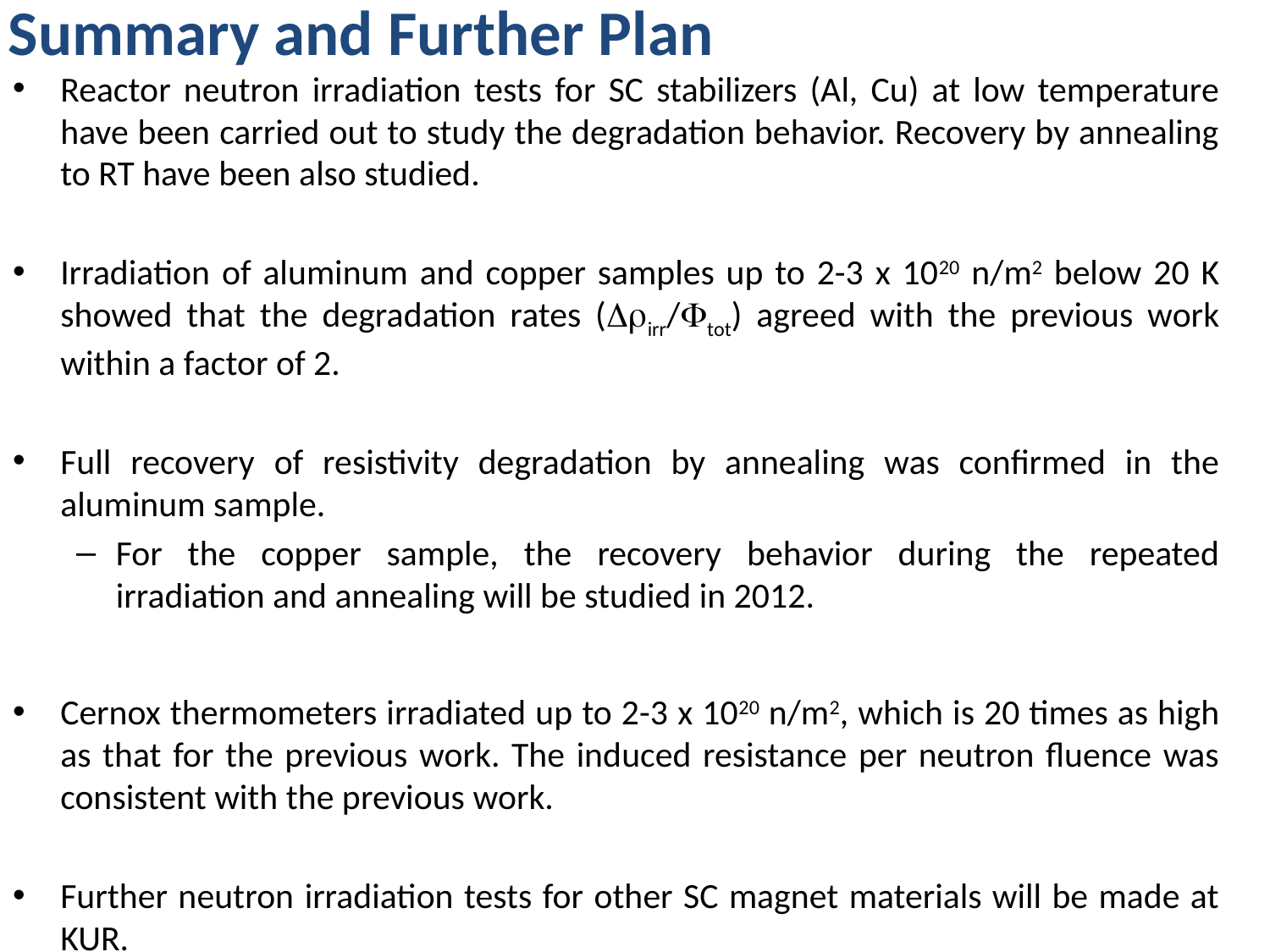

# Summary and Further Plan
Reactor neutron irradiation tests for SC stabilizers (Al, Cu) at low temperature have been carried out to study the degradation behavior. Recovery by annealing to RT have been also studied.

Irradiation of aluminum and copper samples up to 2-3 x 1020 n/m2 below 20 K showed that the degradation rates (Δρirr/Φtot) agreed with the previous work within a factor of 2.

Full recovery of resistivity degradation by annealing was confirmed in the aluminum sample.
For the copper sample, the recovery behavior during the repeated irradiation and annealing will be studied in 2012.

Cernox thermometers irradiated up to 2-3 x 1020 n/m2, which is 20 times as high as that for the previous work. The induced resistance per neutron fluence was consistent with the previous work.

Further neutron irradiation tests for other SC magnet materials will be made at KUR.